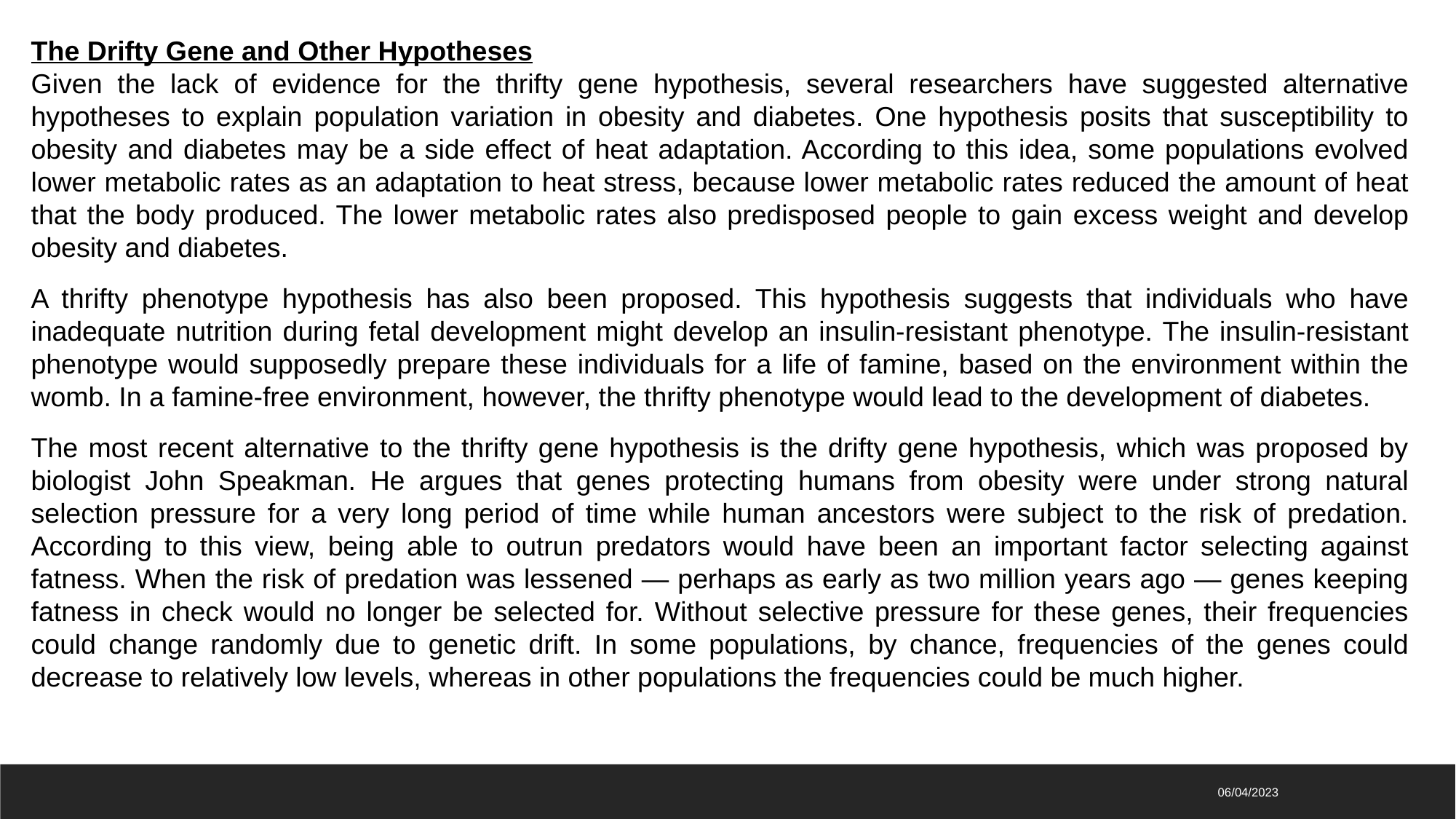

The Drifty Gene and Other Hypotheses
Given the lack of evidence for the thrifty gene hypothesis, several researchers have suggested alternative hypotheses to explain population variation in obesity and diabetes. One hypothesis posits that susceptibility to obesity and diabetes may be a side effect of heat adaptation. According to this idea, some populations evolved lower metabolic rates as an adaptation to heat stress, because lower metabolic rates reduced the amount of heat that the body produced. The lower metabolic rates also predisposed people to gain excess weight and develop obesity and diabetes.

A thrifty phenotype hypothesis has also been proposed. This hypothesis suggests that individuals who have inadequate nutrition during fetal development might develop an insulin-resistant phenotype. The insulin-resistant phenotype would supposedly prepare these individuals for a life of famine, based on the environment within the womb. In a famine-free environment, however, the thrifty phenotype would lead to the development of diabetes.

The most recent alternative to the thrifty gene hypothesis is the drifty gene hypothesis, which was proposed by biologist John Speakman. He argues that genes protecting humans from obesity were under strong natural selection pressure for a very long period of time while human ancestors were subject to the risk of predation. According to this view, being able to outrun predators would have been an important factor selecting against fatness. When the risk of predation was lessened — perhaps as early as two million years ago — genes keeping fatness in check would no longer be selected for. Without selective pressure for these genes, their frequencies could change randomly due to genetic drift. In some populations, by chance, frequencies of the genes could decrease to relatively low levels, whereas in other populations the frequencies could be much higher.
06/04/2023